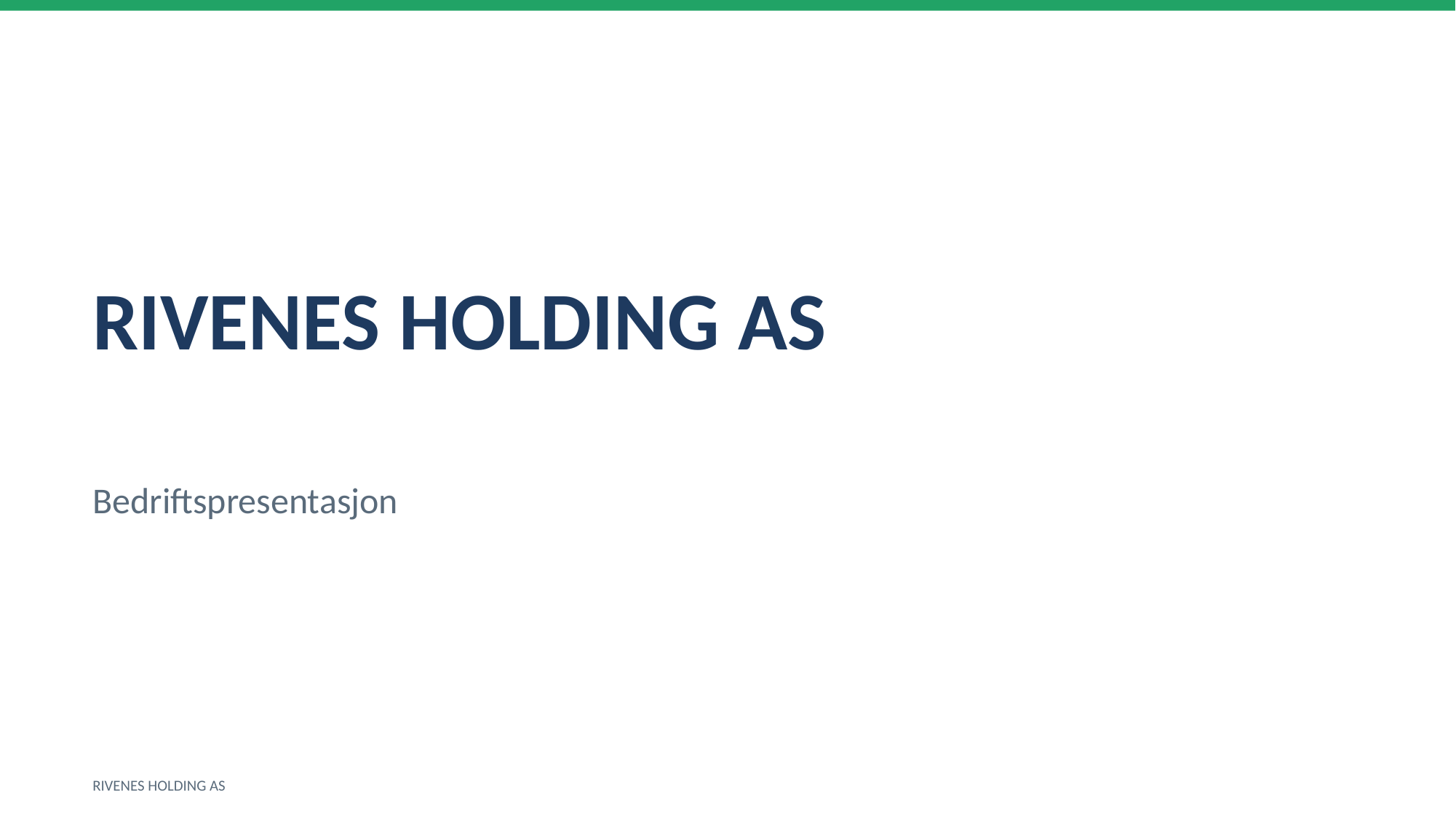

RIVENES HOLDING AS
Bedriftspresentasjon
RIVENES HOLDING AS